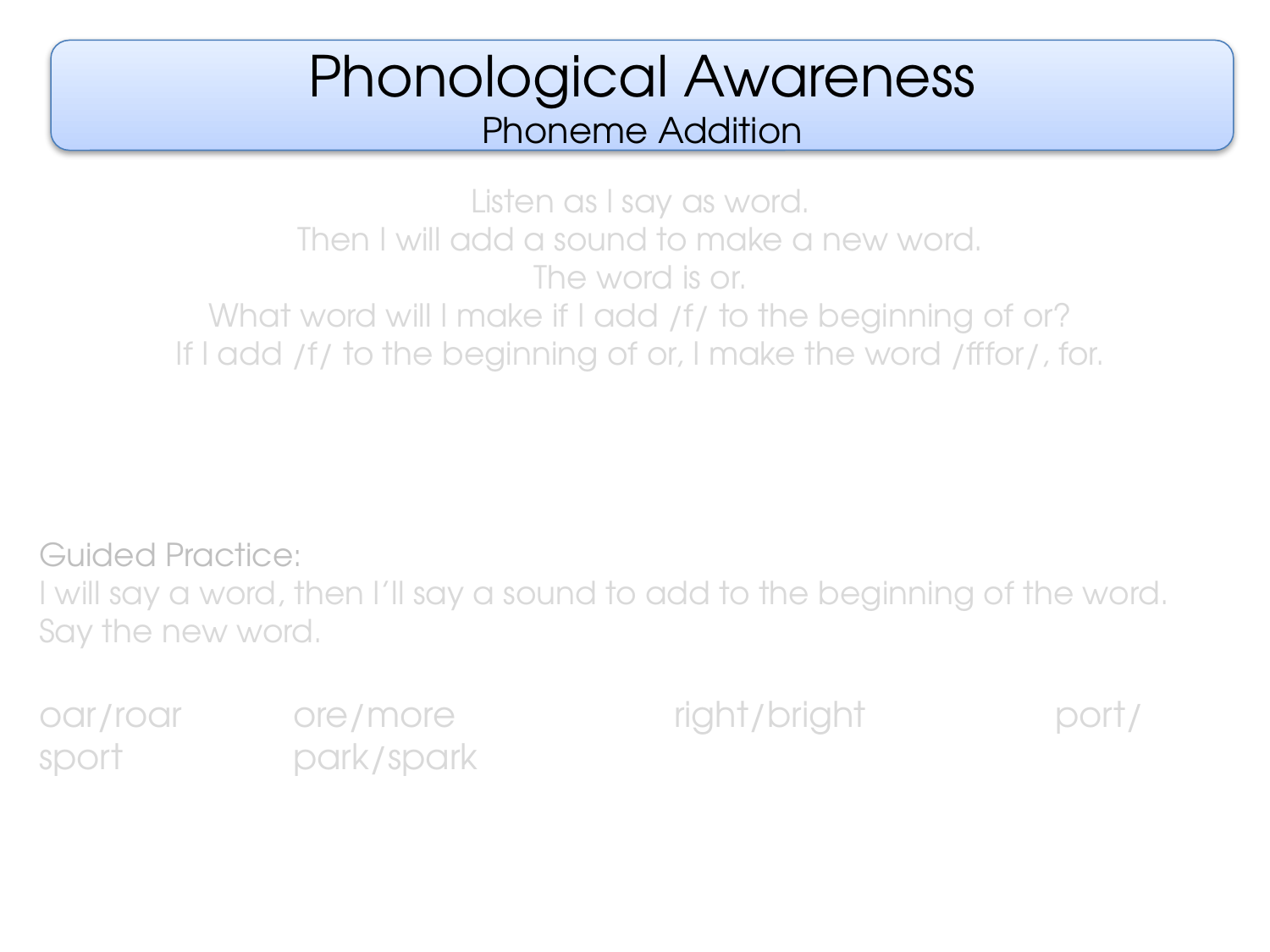

Phonological Awareness
Phoneme Addition
Listen as I say as word.
Then I will add a sound to make a new word.
The word is or.
What word will I make if I add /f/ to the beginning of or?
If I add /f/ to the beginning of or, I make the word /fffor/, for.
Guided Practice:
I will say a word, then I’ll say a sound to add to the beginning of the word. Say the new word.

oar/roar	ore/more		right/bright		port/sport		park/spark